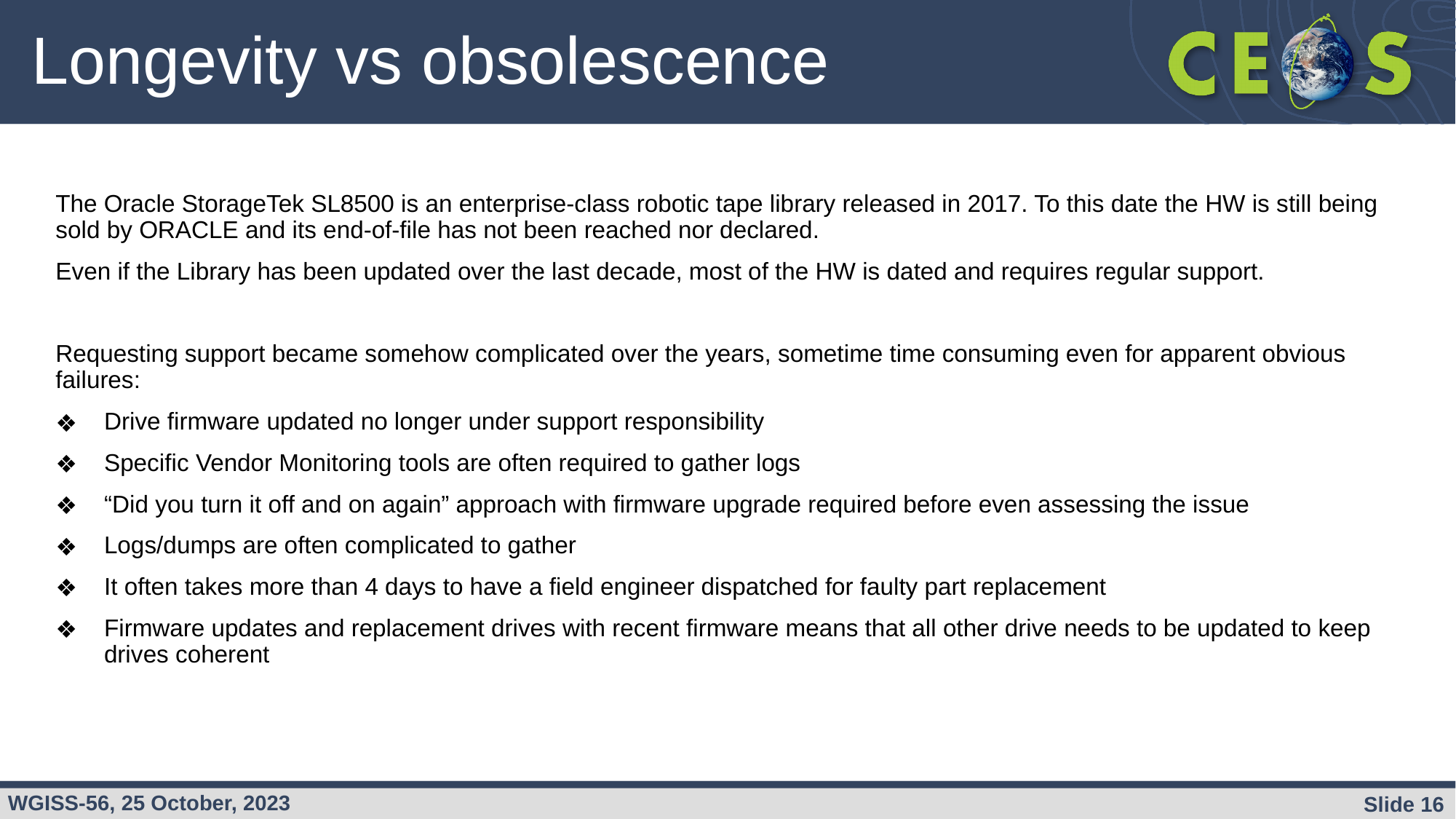

# Longevity vs obsolescence
The Oracle StorageTek SL8500 is an enterprise-class robotic tape library released in 2017. To this date the HW is still being sold by ORACLE and its end-of-file has not been reached nor declared.
Even if the Library has been updated over the last decade, most of the HW is dated and requires regular support.

Requesting support became somehow complicated over the years, sometime time consuming even for apparent obvious failures:
Drive firmware updated no longer under support responsibility
Specific Vendor Monitoring tools are often required to gather logs
“Did you turn it off and on again” approach with firmware upgrade required before even assessing the issue
Logs/dumps are often complicated to gather
It often takes more than 4 days to have a field engineer dispatched for faulty part replacement
Firmware updates and replacement drives with recent firmware means that all other drive needs to be updated to keep drives coherent